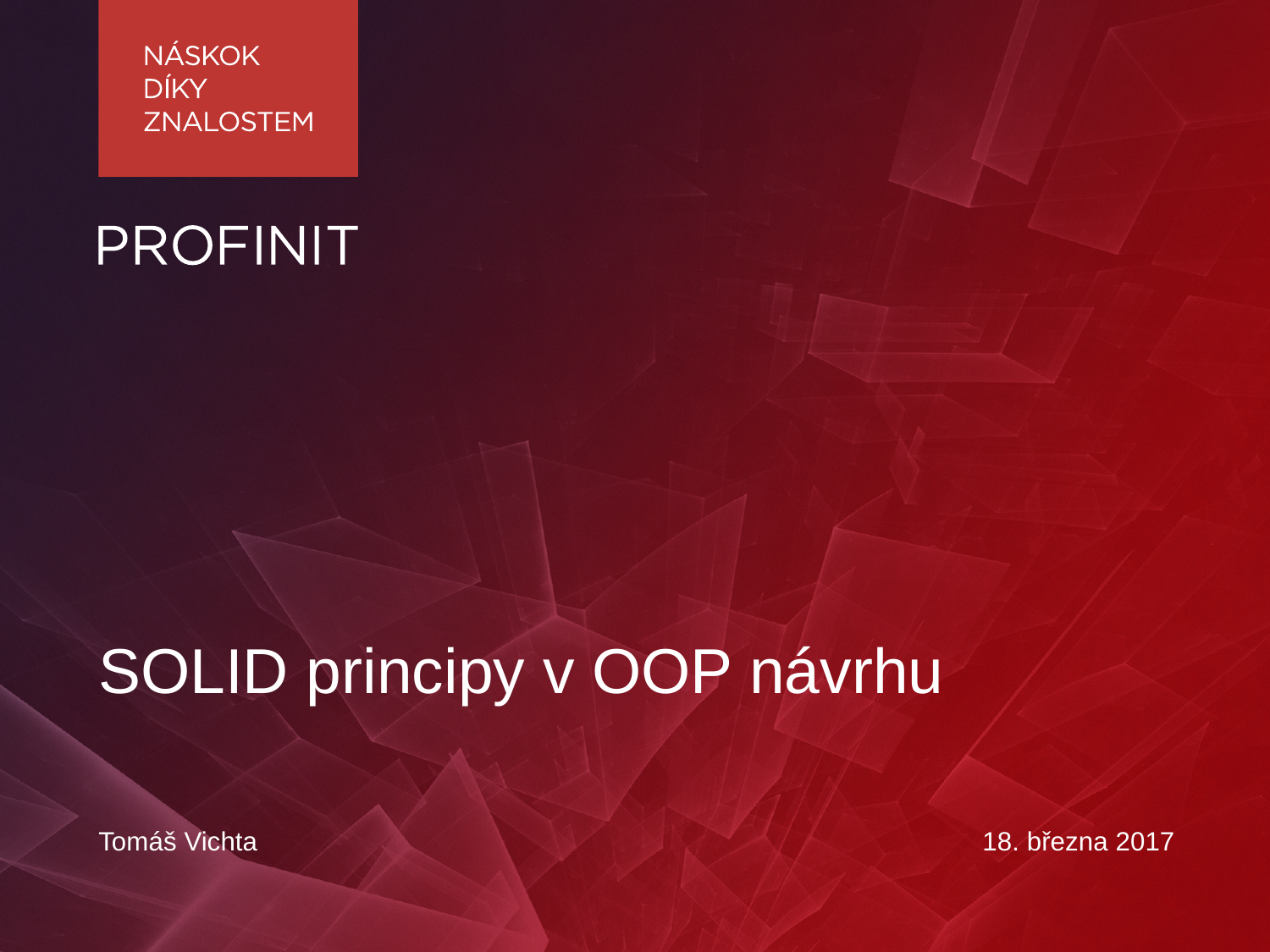

# SOLID principy v OOP návrhu
Tomáš Vichta
18. března 2017